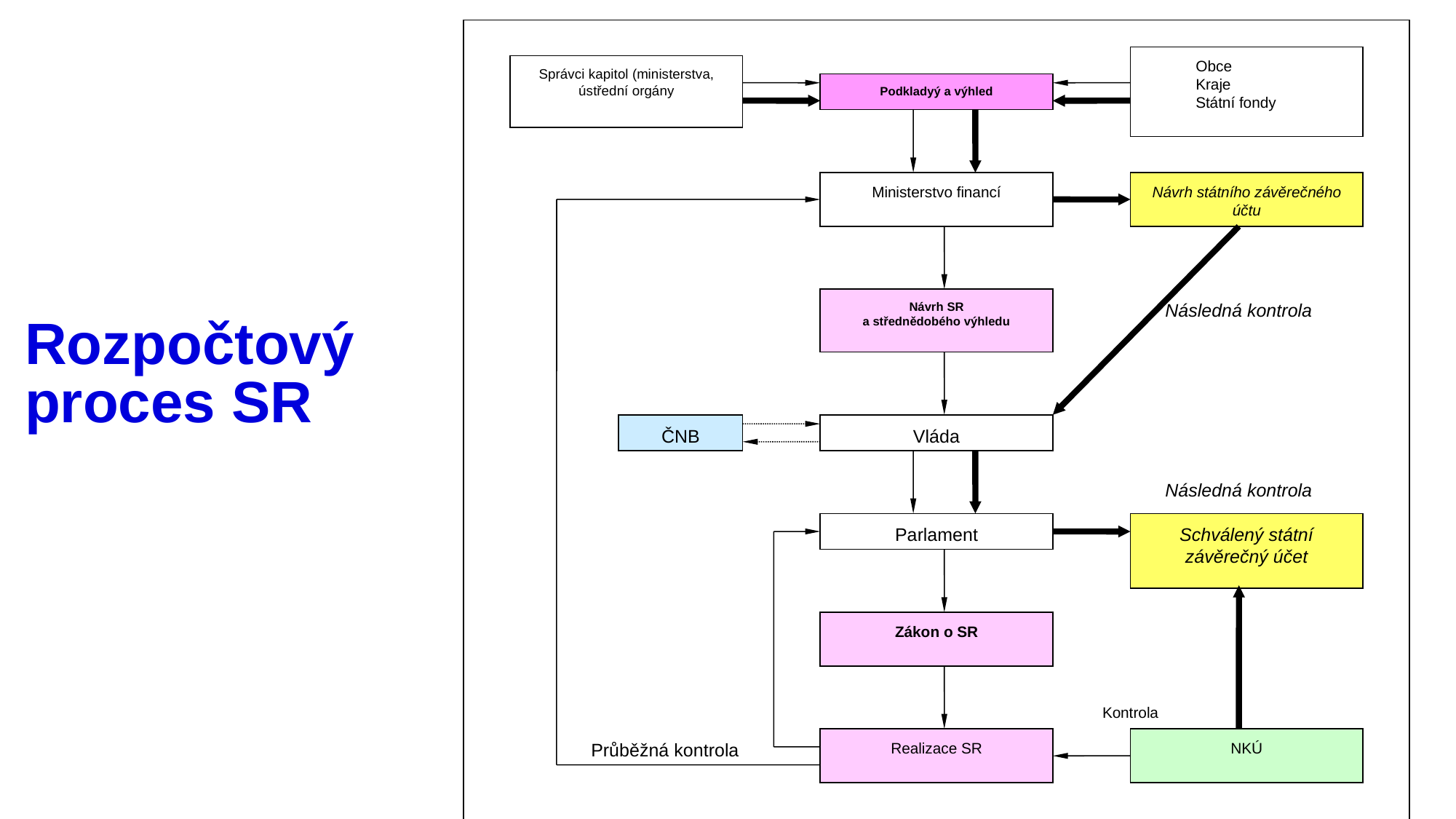

Obce
Kraje
Státní fondy
Správci kapitol (ministerstva, ústřední orgány
Podkladyý a výhled

Ministerstvo financí
Návrh státního závěrečného účtu

Návrh SR
a střednědobého výhledu
Následná kontrola

ČNB
Vláda

Následná kontrola
Parlament
Schválený státní závěrečný účet

Zákon o SR

Kontrola
Průběžná kontrola
Realizace SR
NKÚ

# Rozpočtový proces SR